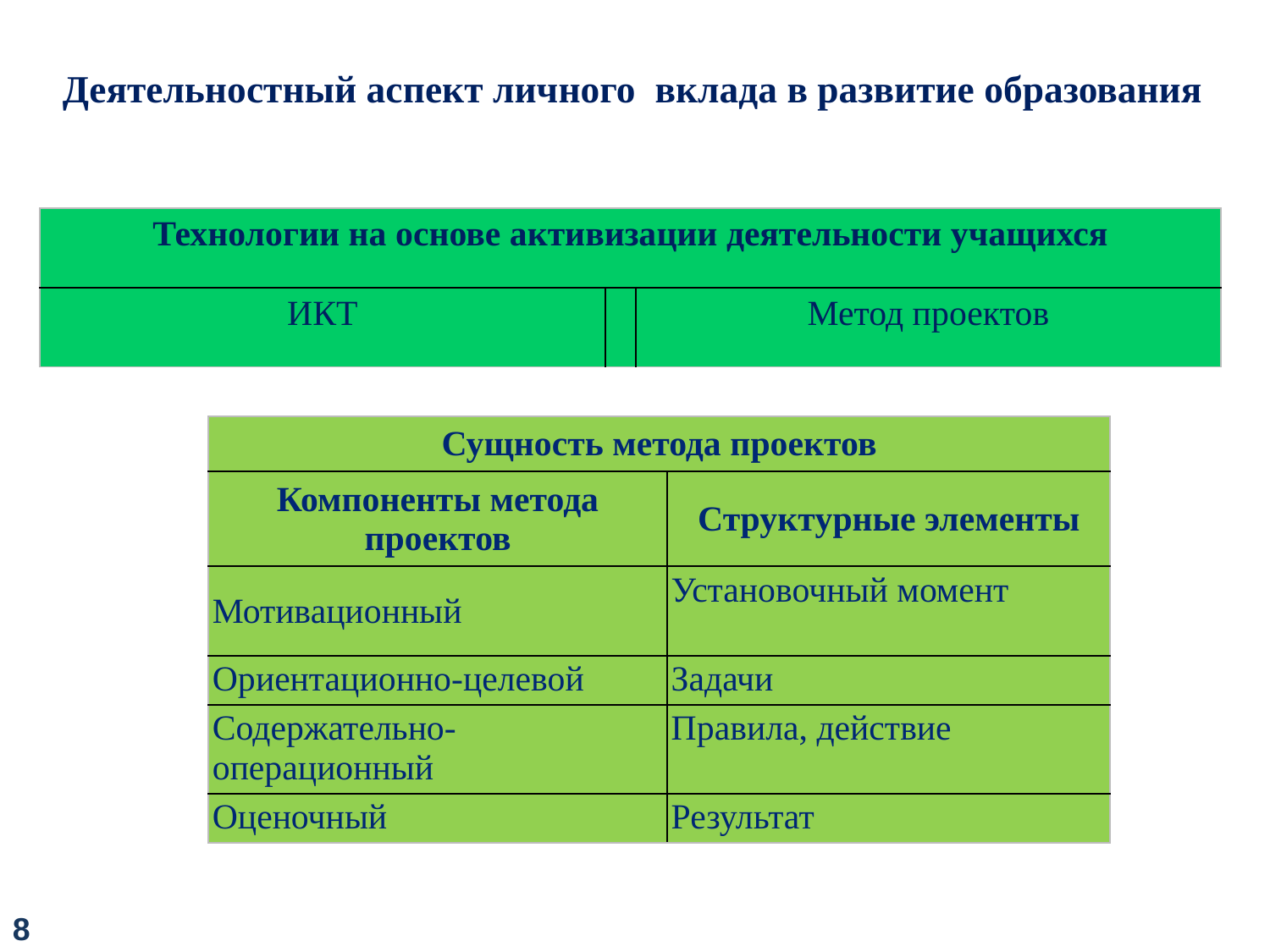

Деятельностный аспект личного  вклада в развитие образования
| Технологии на основе активизации деятельности учащихся |  |  |
| --- | --- | --- |
| ИКТ |  | Метод проектов |
| Сущность метода проектов |  |
| --- | --- |
| Компоненты метода проектов | Структурные элементы |
| Мотивационный | Установочный момент |
| Ориентационно-целевой | Задачи |
| Содержательно-операционный | Правила, действие |
| Оценочный | Результат |
8